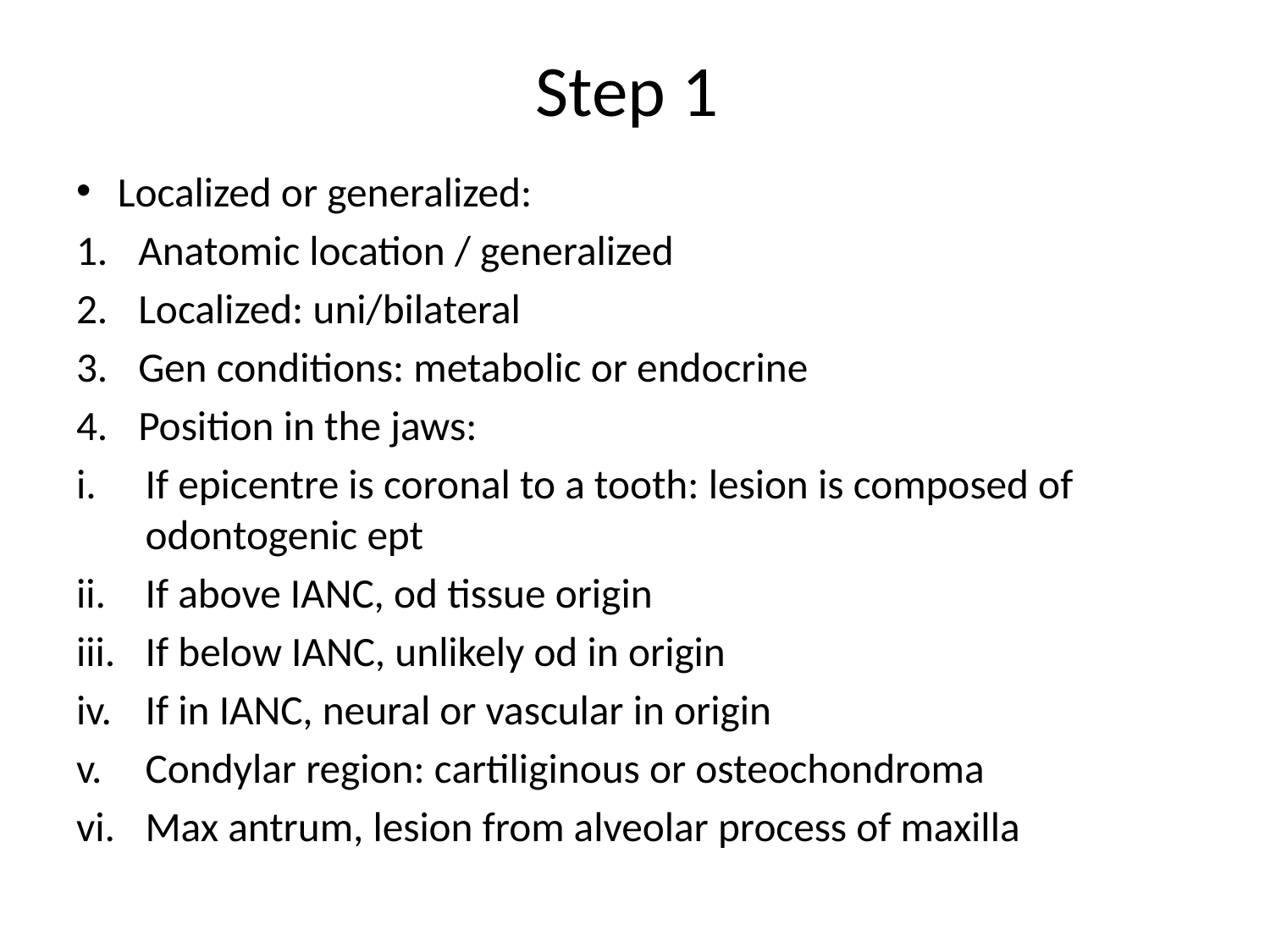

# Step 1
Localized or generalized:
Anatomic location / generalized
Localized: uni/bilateral
Gen conditions: metabolic or endocrine
Position in the jaws:
If epicentre is coronal to a tooth: lesion is composed of odontogenic ept
If above IANC, od tissue origin
If below IANC, unlikely od in origin
If in IANC, neural or vascular in origin
Condylar region: cartiliginous or osteochondroma
Max antrum, lesion from alveolar process of maxilla